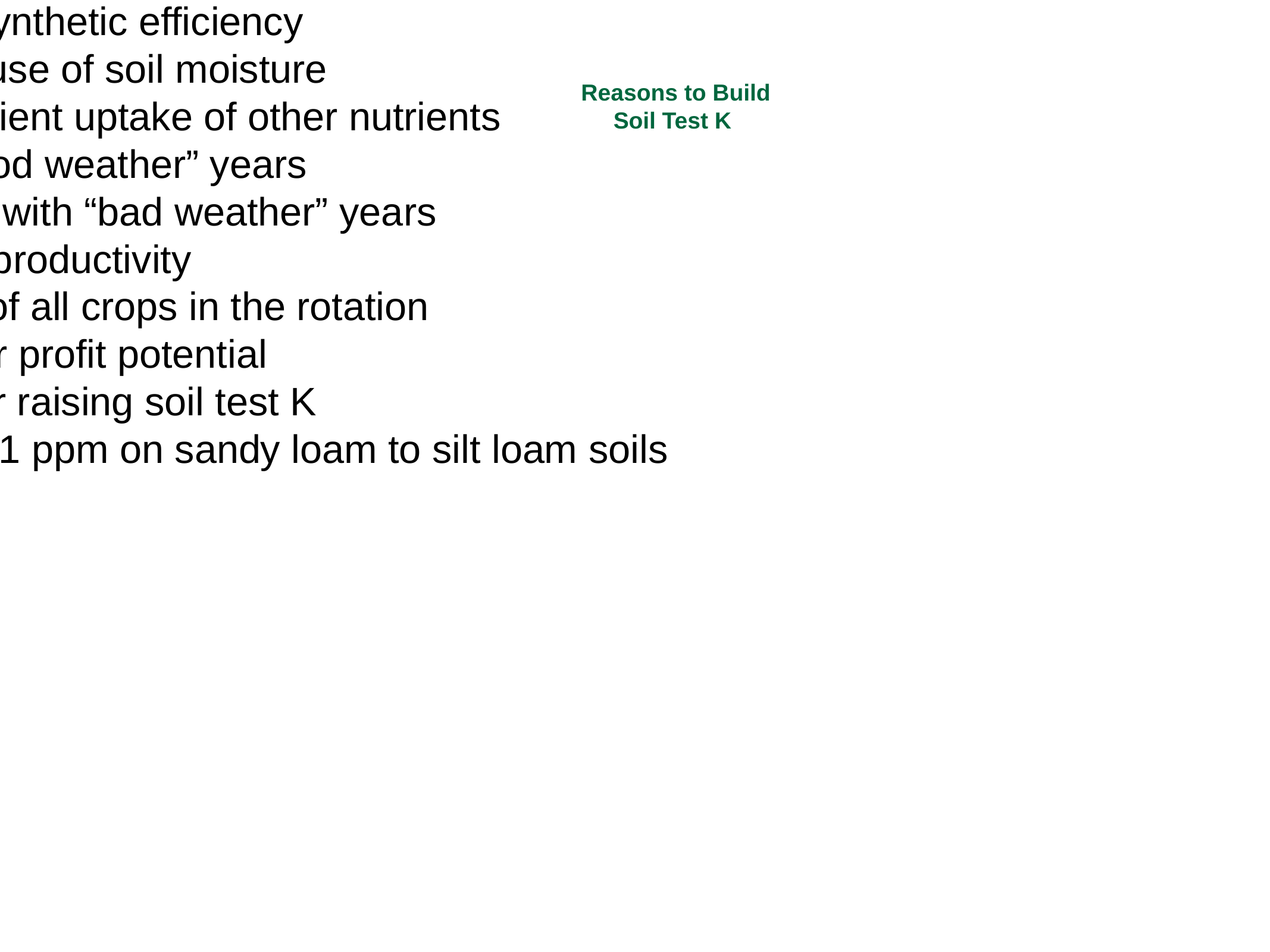

# Reasons to Build Soil Test K
Stimulate photosynthetic efficiency
Enhance efficient use of soil moisture
Increase root growth for efficient uptake of other nutrients
Capitalize on “good weather” years
Minimize risk associated with “bad weather” years
Raise soil productivity
Increase yield potential of all crops in the rotation
Improve grower profit potential
Rules of thumb for raising soil test K
8 to 16 lb K2O needed above crop removal to build soil test K by 1 ppm on sandy loam to silt loam soils